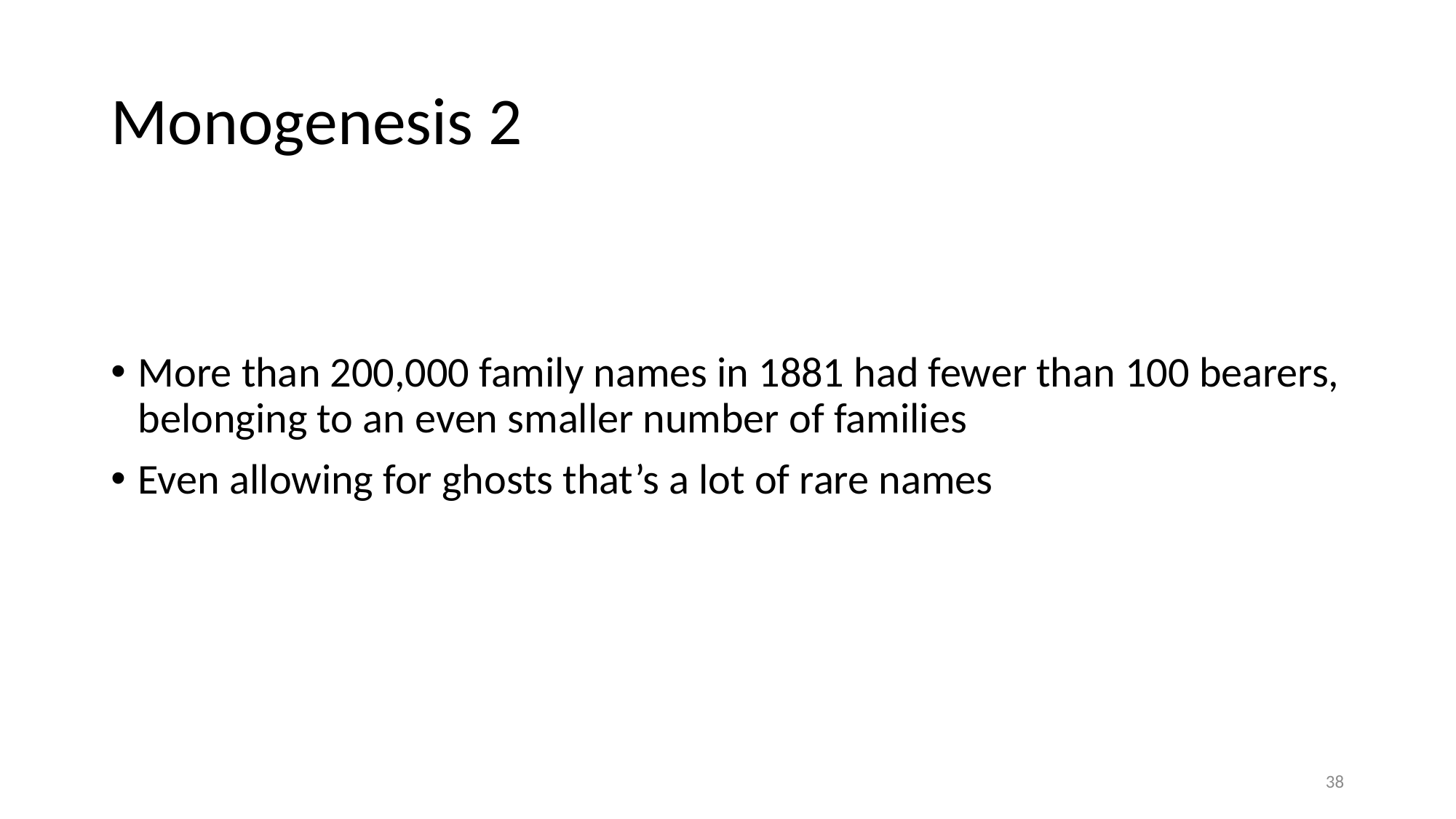

# Monogenesis 2

More than 200,000 family names in 1881 had fewer than 100 bearers, belonging to an even smaller number of families
Even allowing for ghosts that’s a lot of rare names
38